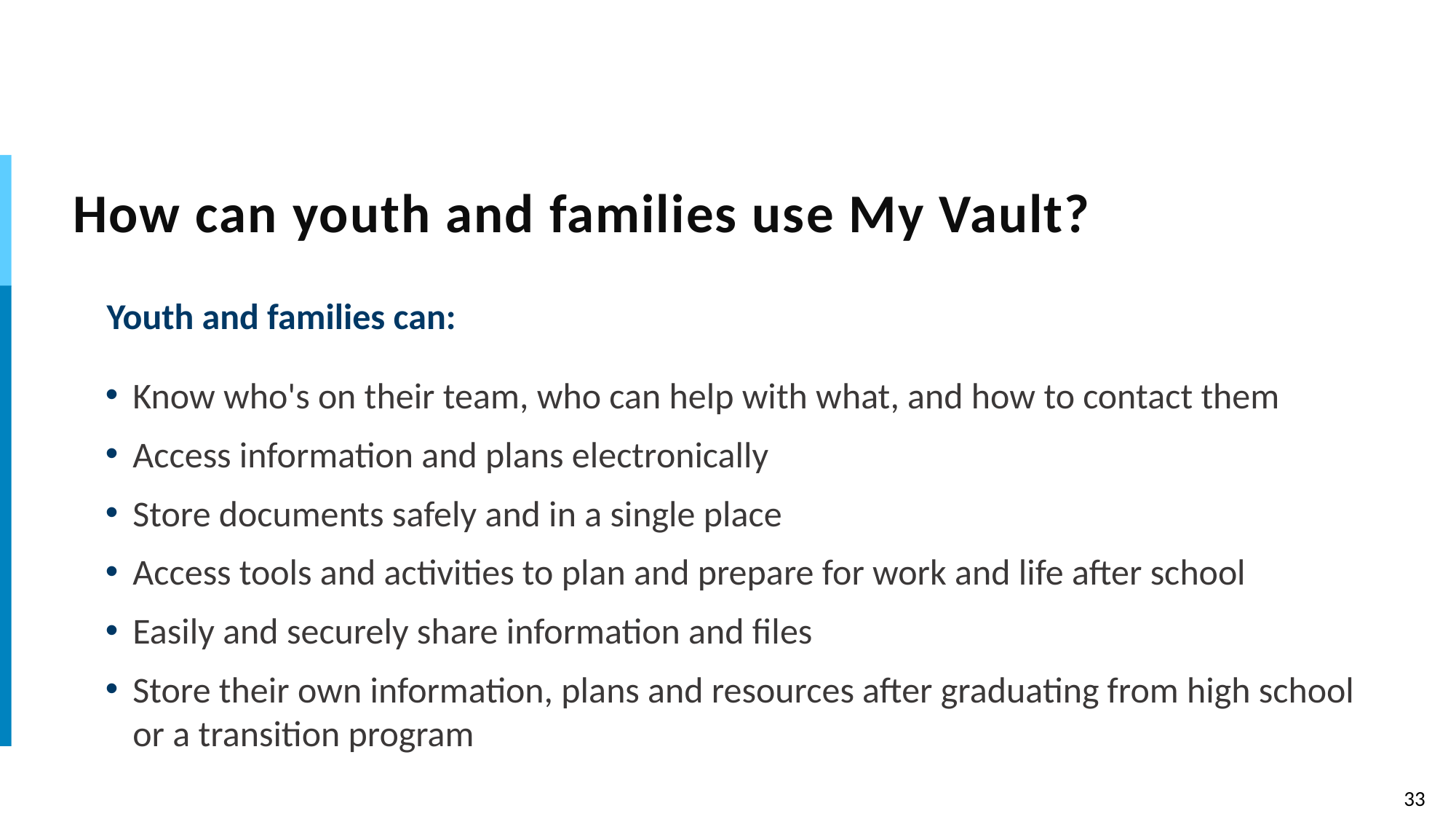

# How can youth and families use My Vault?
Youth and families can:
Know who's on their team, who can help with what, and how to contact them
Access information and plans electronically
Store documents safely and in a single place
Access tools and activities to plan and prepare for work and life after school
Easily and securely share information and files
Store their own information, plans and resources after graduating from high school or a transition program